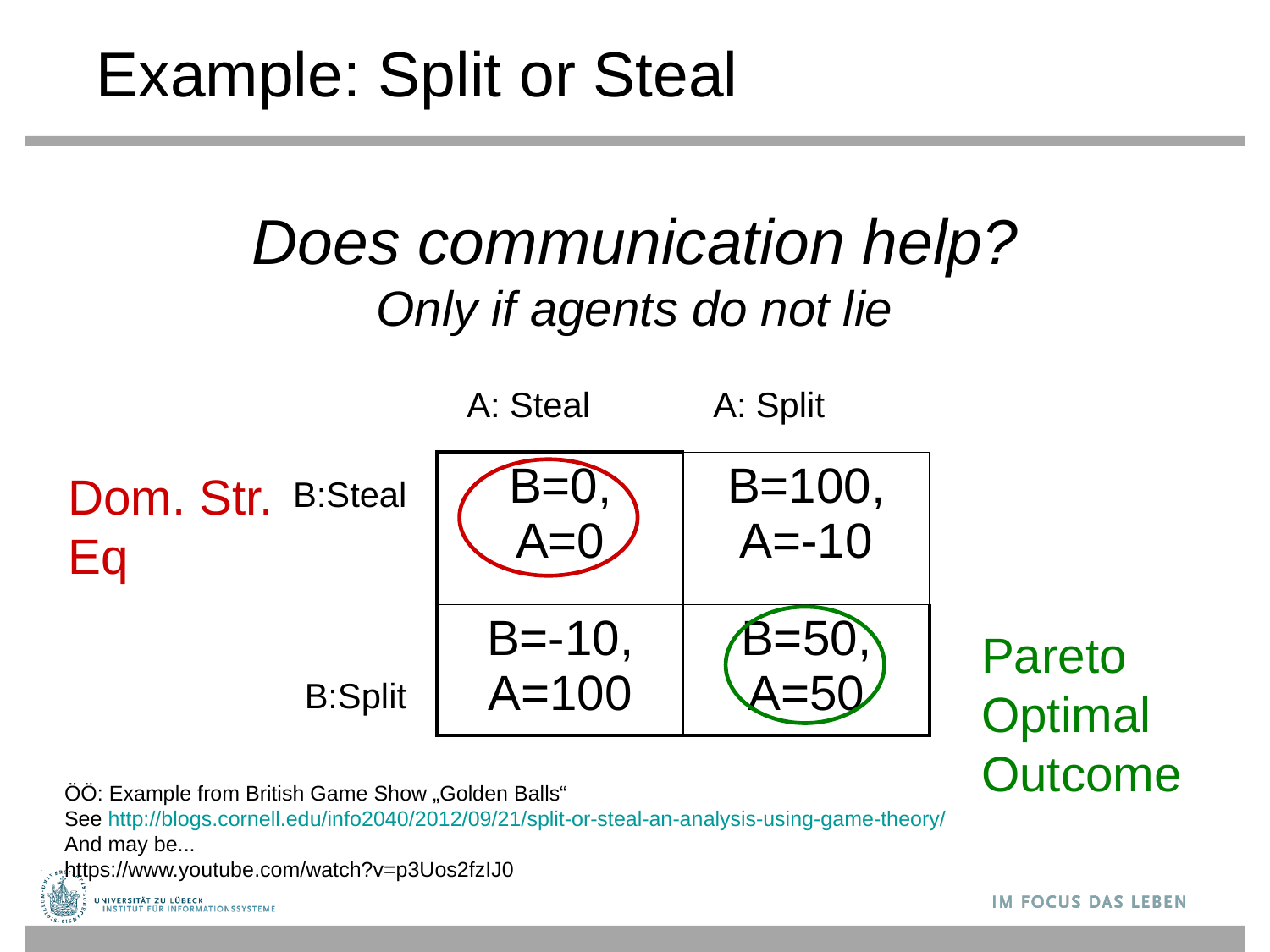

# Example: Split or Steal
Does communication help?
Only if agents do not lie
A: Steal
A: Split
| B=0, A=0 | B=100, A=-10 |
| --- | --- |
| B=-10, A=100 | B=50, A=50 |
Dom. Str. Eq

B:Steal

Pareto Optimal Outcome
B:Split
ÖÖ: Example from British Game Show „Golden Balls“
See http://blogs.cornell.edu/info2040/2012/09/21/split-or-steal-an-analysis-using-game-theory/
And may be...
https://www.youtube.com/watch?v=p3Uos2fzIJ0